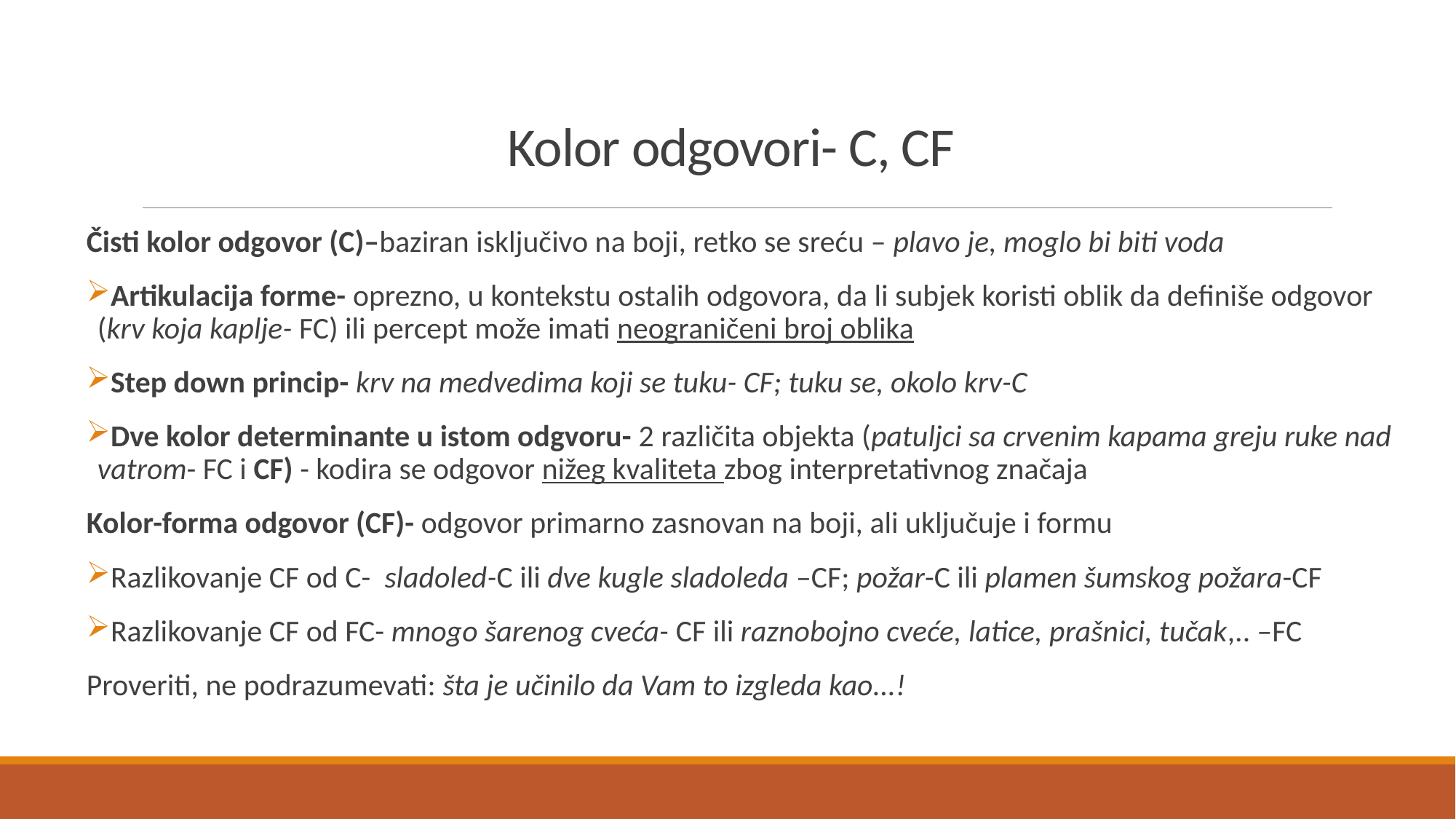

# Kolor odgovori- C, CF
Čisti kolor odgovor (C)–baziran isključivo na boji, retko se sreću – plavo je, moglo bi biti voda
Artikulacija forme- oprezno, u kontekstu ostalih odgovora, da li subjek koristi oblik da definiše odgovor (krv koja kaplje- FC) ili percept može imati neograničeni broj oblika
Step down princip- krv na medvedima koji se tuku- CF; tuku se, okolo krv-C
Dve kolor determinante u istom odgvoru- 2 različita objekta (patuljci sa crvenim kapama greju ruke nad vatrom- FC i CF) - kodira se odgovor nižeg kvaliteta zbog interpretativnog značaja
Kolor-forma odgovor (CF)- odgovor primarno zasnovan na boji, ali uključuje i formu
Razlikovanje CF od C-  sladoled-C ili dve kugle sladoleda –CF; požar-C ili plamen šumskog požara-CF
Razlikovanje CF od FC- mnogo šarenog cveća- CF ili raznobojno cveće, latice, prašnici, tučak,.. –FC
Proveriti, ne podrazumevati: šta je učinilo da Vam to izgleda kao...!